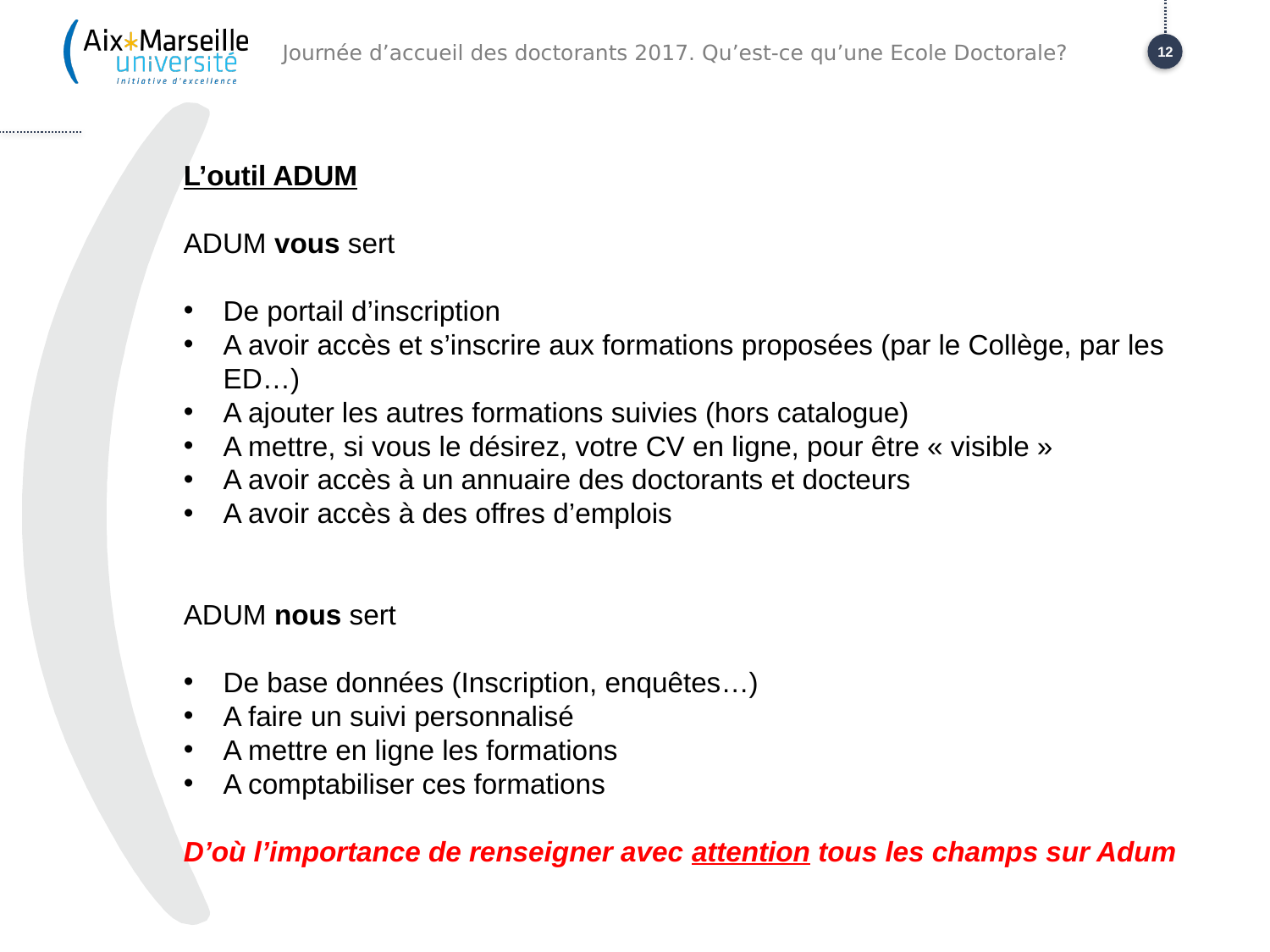

Journée d’accueil des doctorants 2017. Qu’est-ce qu’une Ecole Doctorale?
12
L’outil ADUM

ADUM vous sert

De portail d’inscription
A avoir accès et s’inscrire aux formations proposées (par le Collège, par les ED…)
A ajouter les autres formations suivies (hors catalogue)
A mettre, si vous le désirez, votre CV en ligne, pour être « visible »
A avoir accès à un annuaire des doctorants et docteurs
A avoir accès à des offres d’emplois

ADUM nous sert

De base données (Inscription, enquêtes…)
A faire un suivi personnalisé
A mettre en ligne les formations
A comptabiliser ces formations

D’où l’importance de renseigner avec attention tous les champs sur Adum